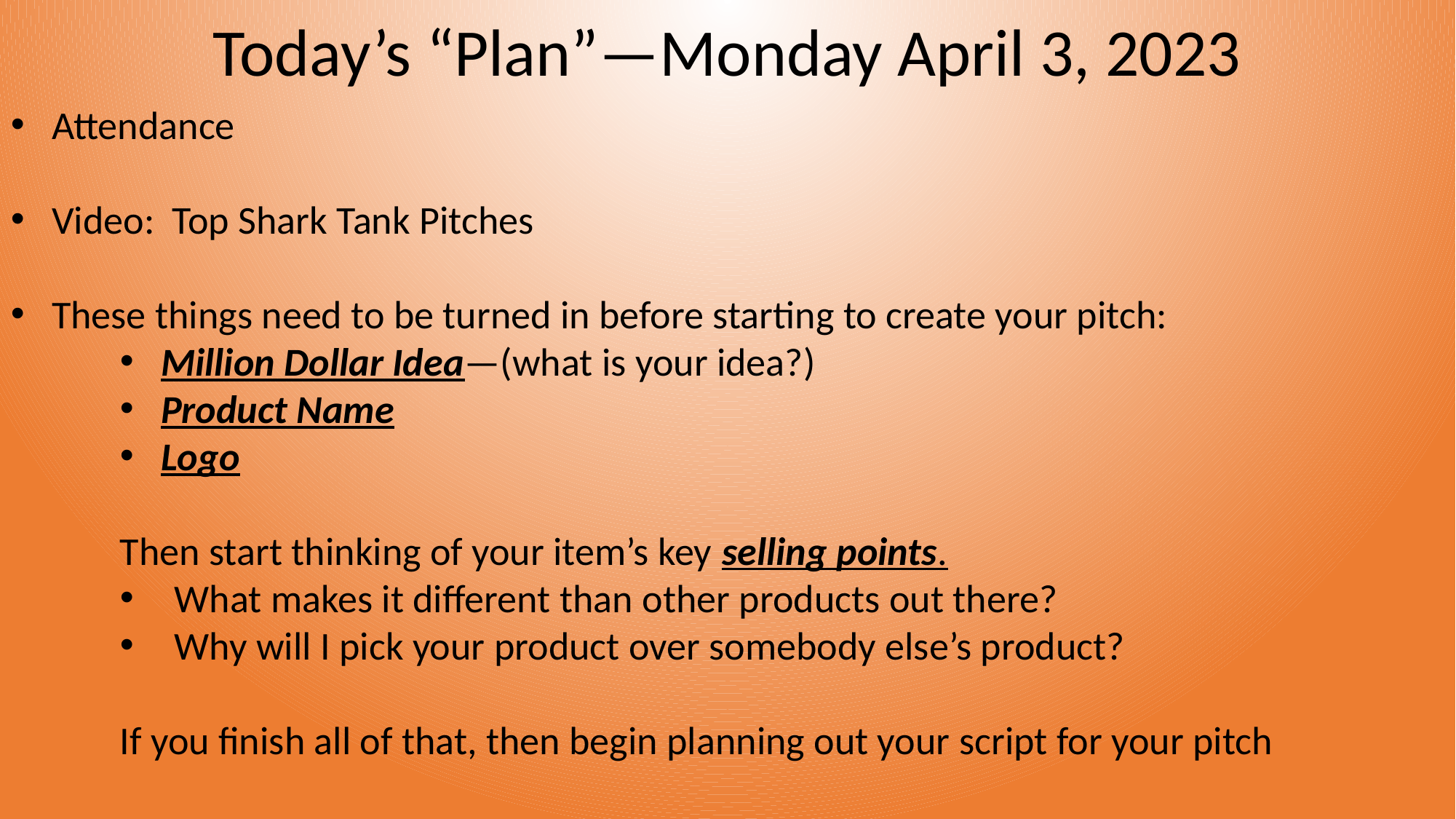

# Today’s “Plan”—Monday April 3, 2023
Attendance
Video:  Top Shark Tank Pitches
These things need to be turned in before starting to create your pitch:
Million Dollar Idea—(what is your idea?)
Product Name
Logo

Then start thinking of your item’s key selling points.
What makes it different than other products out there?
Why will I pick your product over somebody else’s product?

If you finish all of that, then begin planning out your script for your pitch